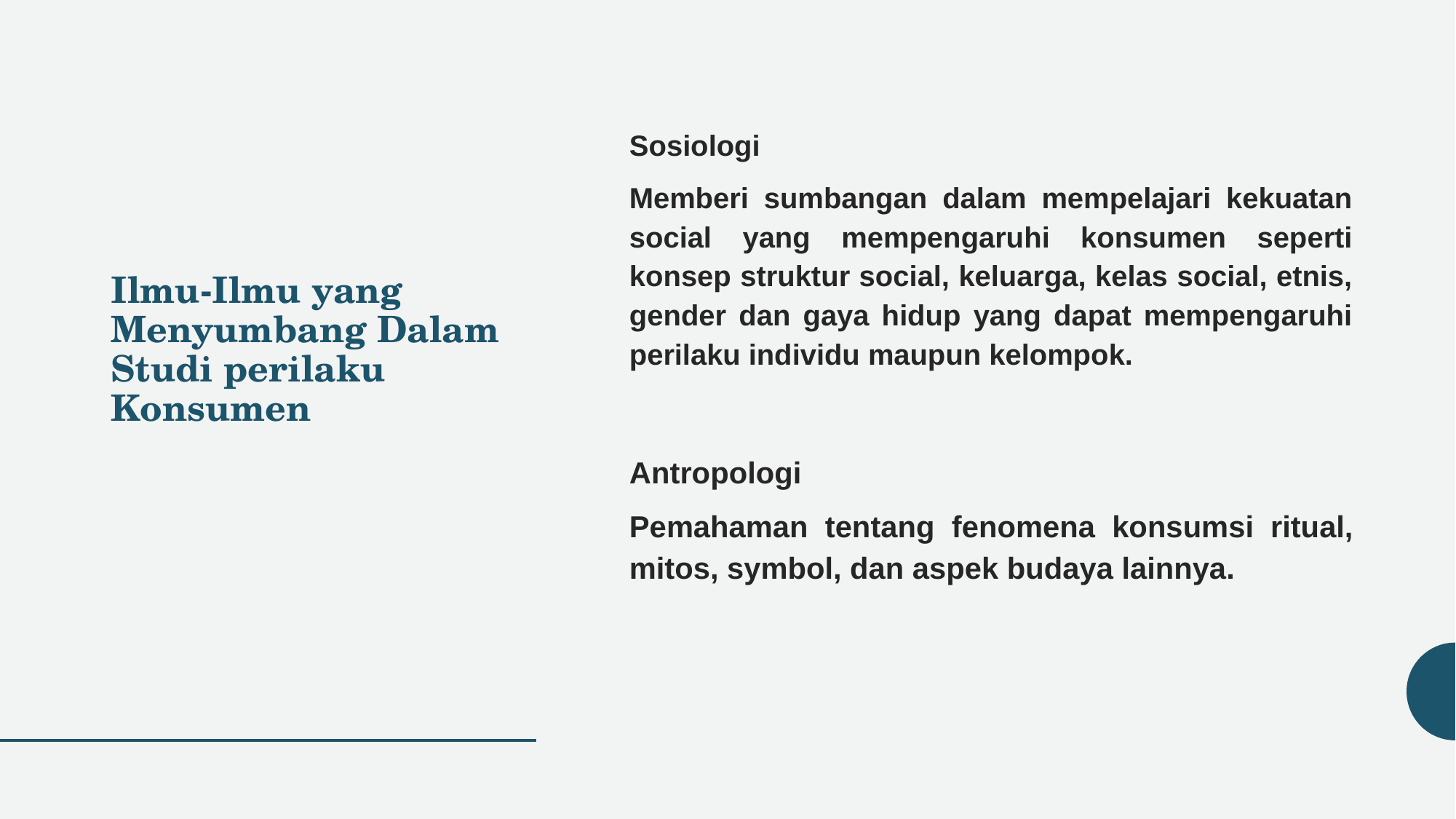

Sosiologi
Memberi sumbangan dalam mempelajari kekuatan social yang mempengaruhi konsumen seperti konsep struktur social, keluarga, kelas social, etnis, gender dan gaya hidup yang dapat mempengaruhi perilaku individu maupun kelompok.

# Ilmu-Ilmu yang Menyumbang Dalam Studi perilaku Konsumen
Antropologi
Pemahaman tentang fenomena konsumsi ritual, mitos, symbol, dan aspek budaya lainnya.